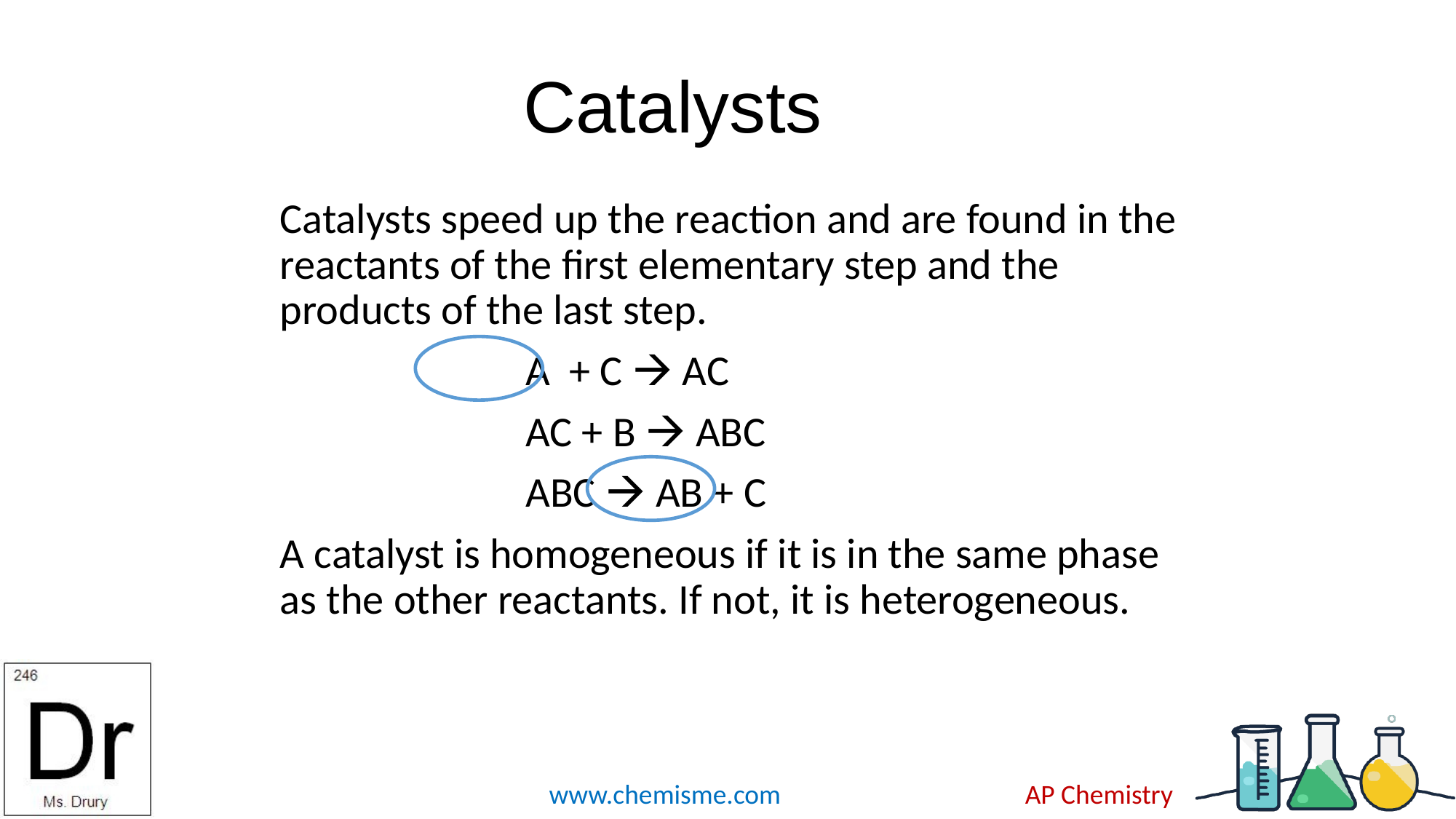

Catalysts
Catalysts speed up the reaction and are found in the reactants of the first elementary step and the products of the last step.
			A  + C 🡪 AC
			AC + B 🡪 ABC
			ABC 🡪 AB + C
A catalyst is homogeneous if it is in the same phase as the other reactants. If not, it is heterogeneous.